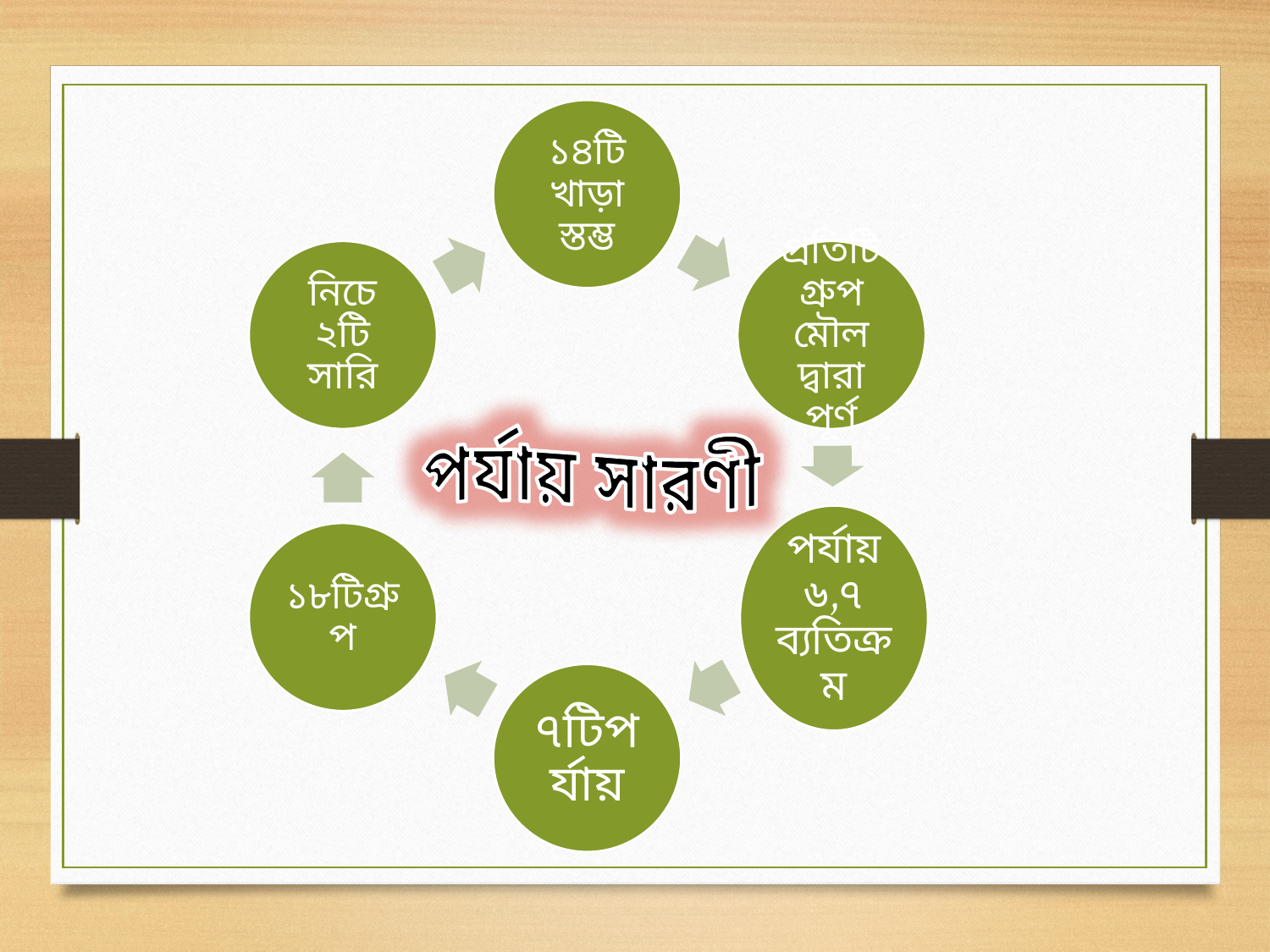

১৪টি খাড়া স্তম্ভ

প্রতিটি গ্রুপ মৌল দ্বারা পূর্ণ

পর্যায় ৬,৭ ব্যতিক্রম

৭টিপর্যায়

১৮টিগ্রুপ

নিচে ২টি সারি

পর্যায় সারণী